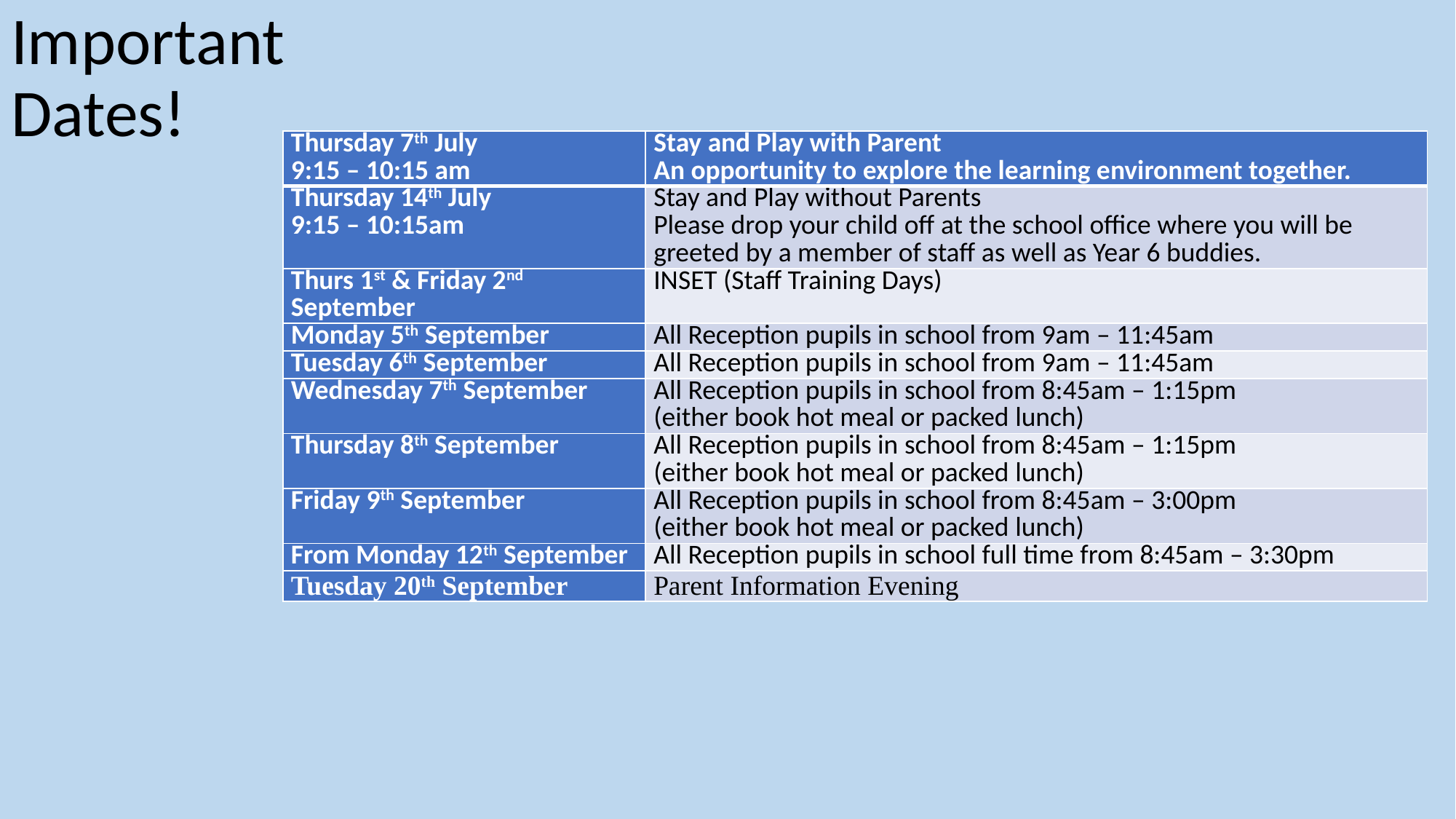

# Important Dates!
| Thursday 7th July 9:15 – 10:15 am | Stay and Play with Parent An opportunity to explore the learning environment together. |
| --- | --- |
| Thursday 14th July 9:15 – 10:15am | Stay and Play without Parents Please drop your child off at the school office where you will be greeted by a member of staff as well as Year 6 buddies. |
| Thurs 1st & Friday 2nd September | INSET (Staff Training Days) |
| Monday 5th September | All Reception pupils in school from 9am – 11:45am |
| Tuesday 6th September | All Reception pupils in school from 9am – 11:45am |
| Wednesday 7th September | All Reception pupils in school from 8:45am – 1:15pm (either book hot meal or packed lunch) |
| Thursday 8th September | All Reception pupils in school from 8:45am – 1:15pm (either book hot meal or packed lunch) |
| Friday 9th September | All Reception pupils in school from 8:45am – 3:00pm (either book hot meal or packed lunch) |
| From Monday 12th September | All Reception pupils in school full time from 8:45am – 3:30pm |
| Tuesday 20th September | Parent Information Evening |